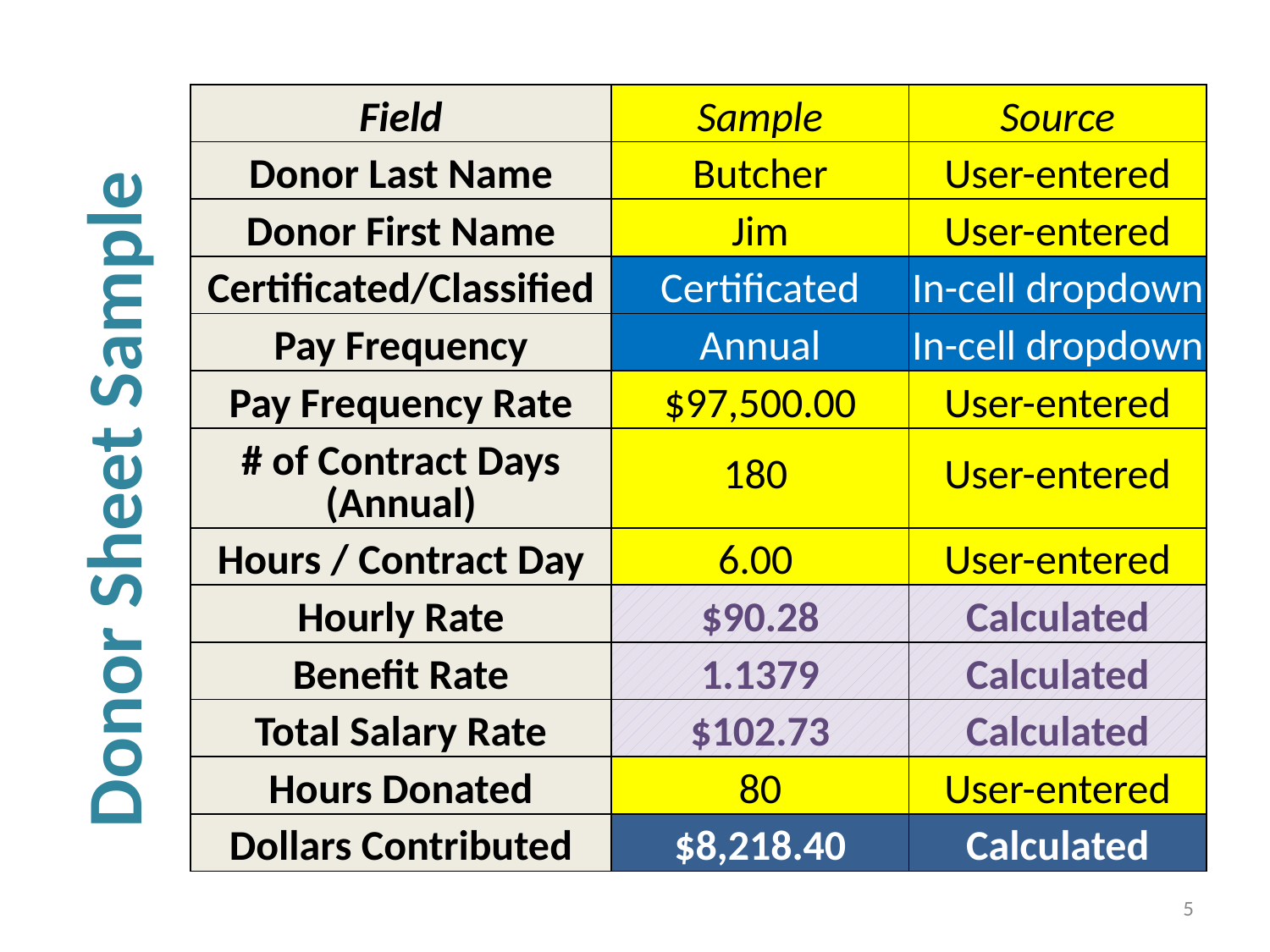

| Field | Sample | Source |
| --- | --- | --- |
| Donor Last Name | Butcher | User-entered |
| Donor First Name | Jim | User-entered |
| Certificated/Classified | Certificated | In-cell dropdown |
| Pay Frequency | Annual | In-cell dropdown |
| Pay Frequency Rate | $97,500.00 | User-entered |
| # of Contract Days (Annual) | 180 | User-entered |
| Hours / Contract Day | 6.00 | User-entered |
| Hourly Rate | $90.28 | Calculated |
| Benefit Rate | 1.1379 | Calculated |
| Total Salary Rate | $102.73 | Calculated |
| Hours Donated | 80 | User-entered |
| Dollars Contributed | $8,218.40 | Calculated |
# Donor Sheet Sample
5